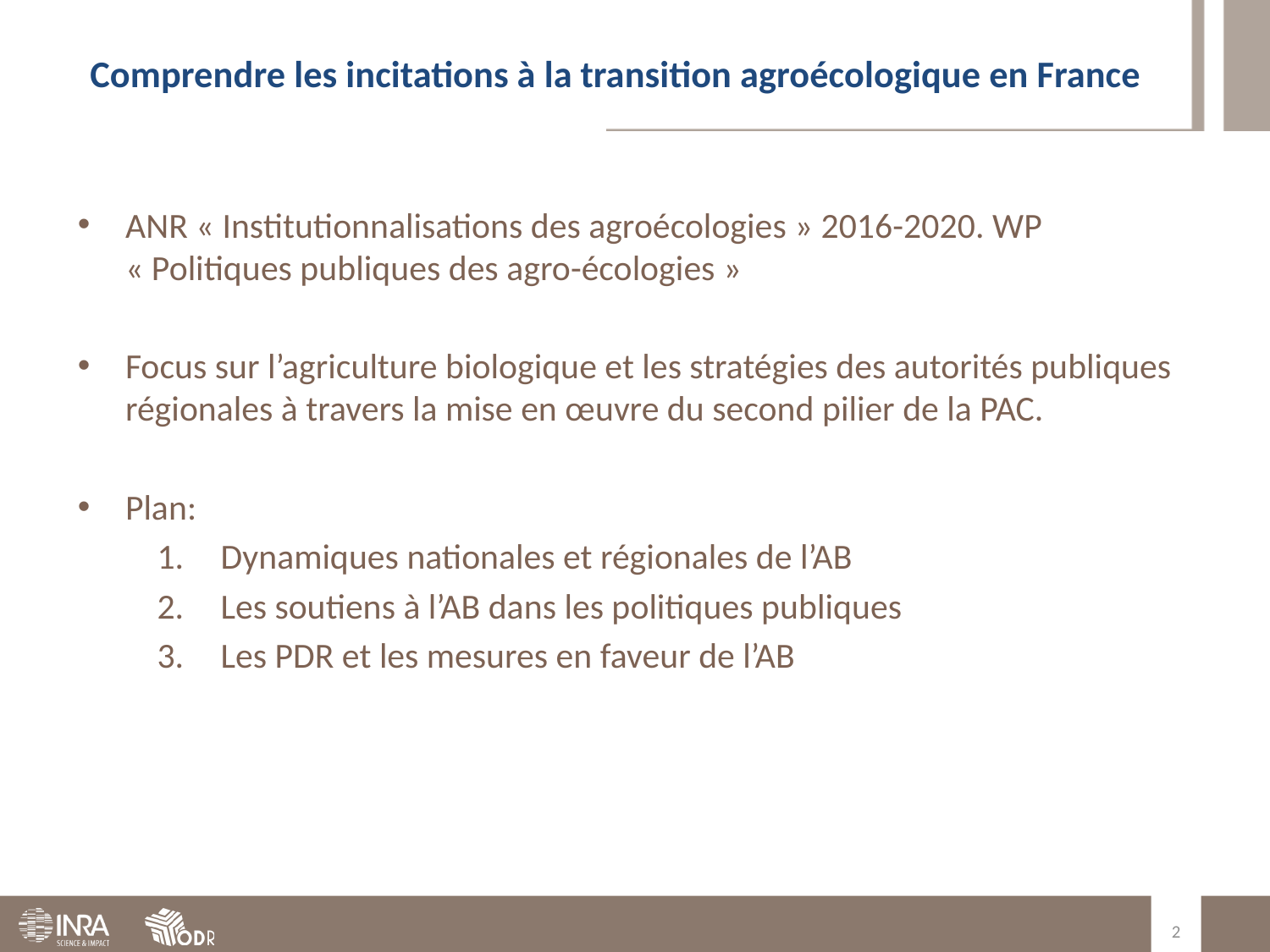

# Comprendre les incitations à la transition agroécologique en France
ANR « Institutionnalisations des agroécologies » 2016-2020. WP « Politiques publiques des agro-écologies »

Focus sur l’agriculture biologique et les stratégies des autorités publiques régionales à travers la mise en œuvre du second pilier de la PAC.

Plan:
Dynamiques nationales et régionales de l’AB
Les soutiens à l’AB dans les politiques publiques
Les PDR et les mesures en faveur de l’AB

2